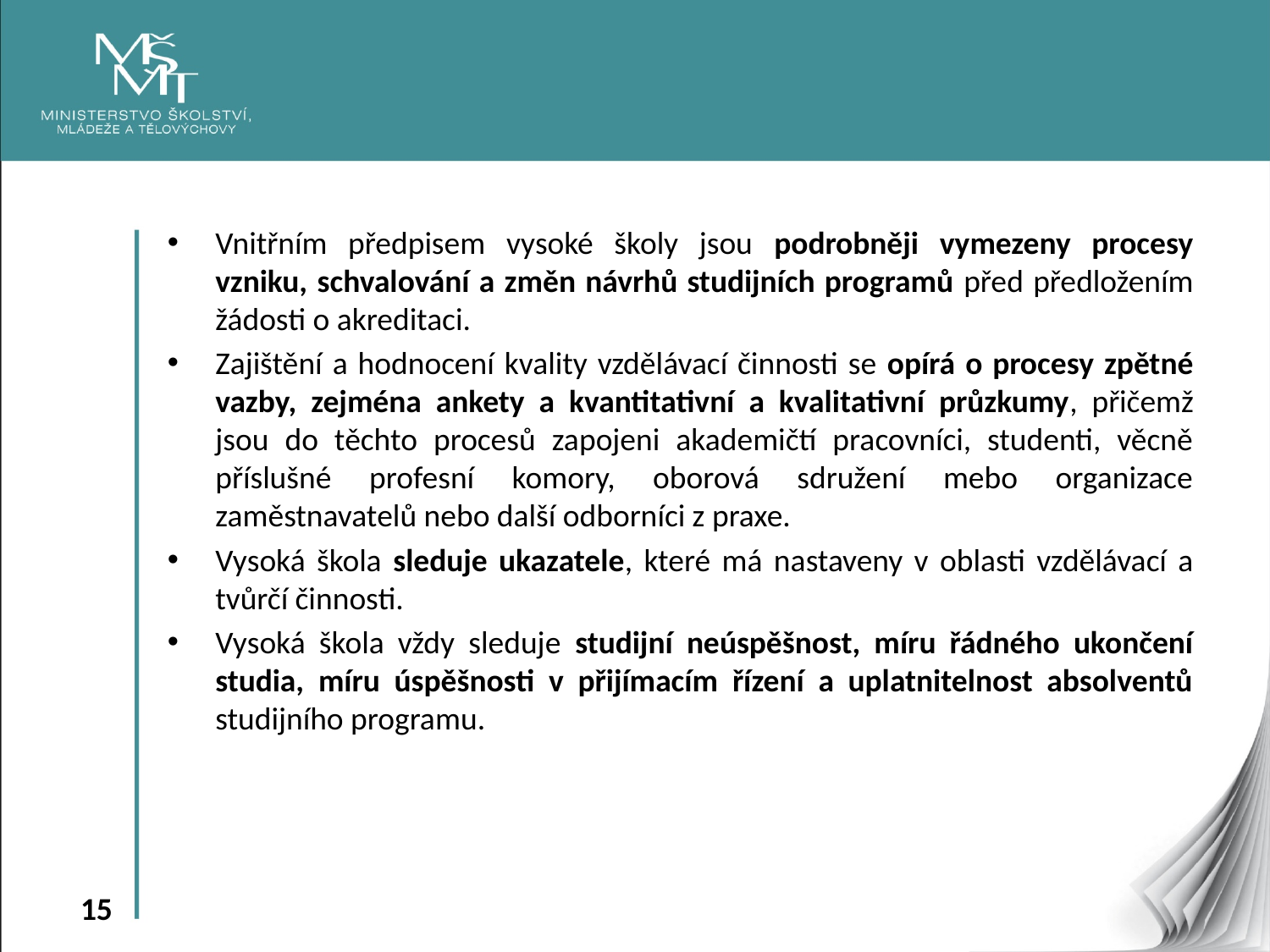

Vnitřním předpisem vysoké školy jsou podrobněji vymezeny procesy vzniku, schvalování a změn návrhů studijních programů před předložením žádosti o akreditaci.
Zajištění a hodnocení kvality vzdělávací činnosti se opírá o procesy zpětné vazby, zejména ankety a kvantitativní a kvalitativní průzkumy, přičemž jsou do těchto procesů zapojeni akademičtí pracovníci, studenti, věcně příslušné profesní komory, oborová sdružení mebo organizace zaměstnavatelů nebo další odborníci z praxe.
Vysoká škola sleduje ukazatele, které má nastaveny v oblasti vzdělávací a tvůrčí činnosti.
Vysoká škola vždy sleduje studijní neúspěšnost, míru řádného ukončení studia, míru úspěšnosti v přijímacím řízení a uplatnitelnost absolventů studijního programu.